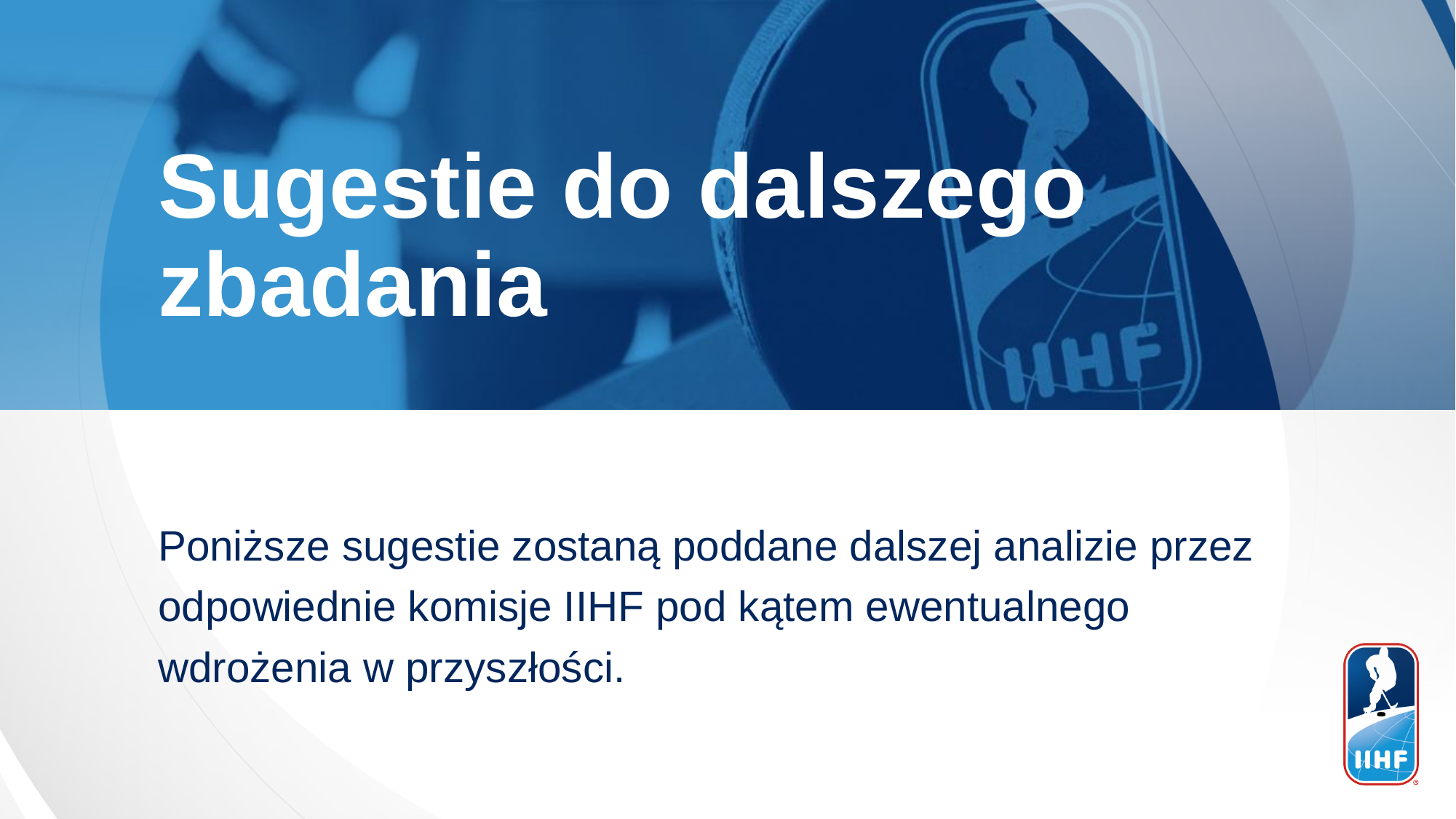

Sugestie do dalszego zbadania

Poniższe sugestie zostaną poddane dalszej analizie przez
odpowiednie komisje IIHF pod kątem ewentualnego
wdrożenia w przyszłości.